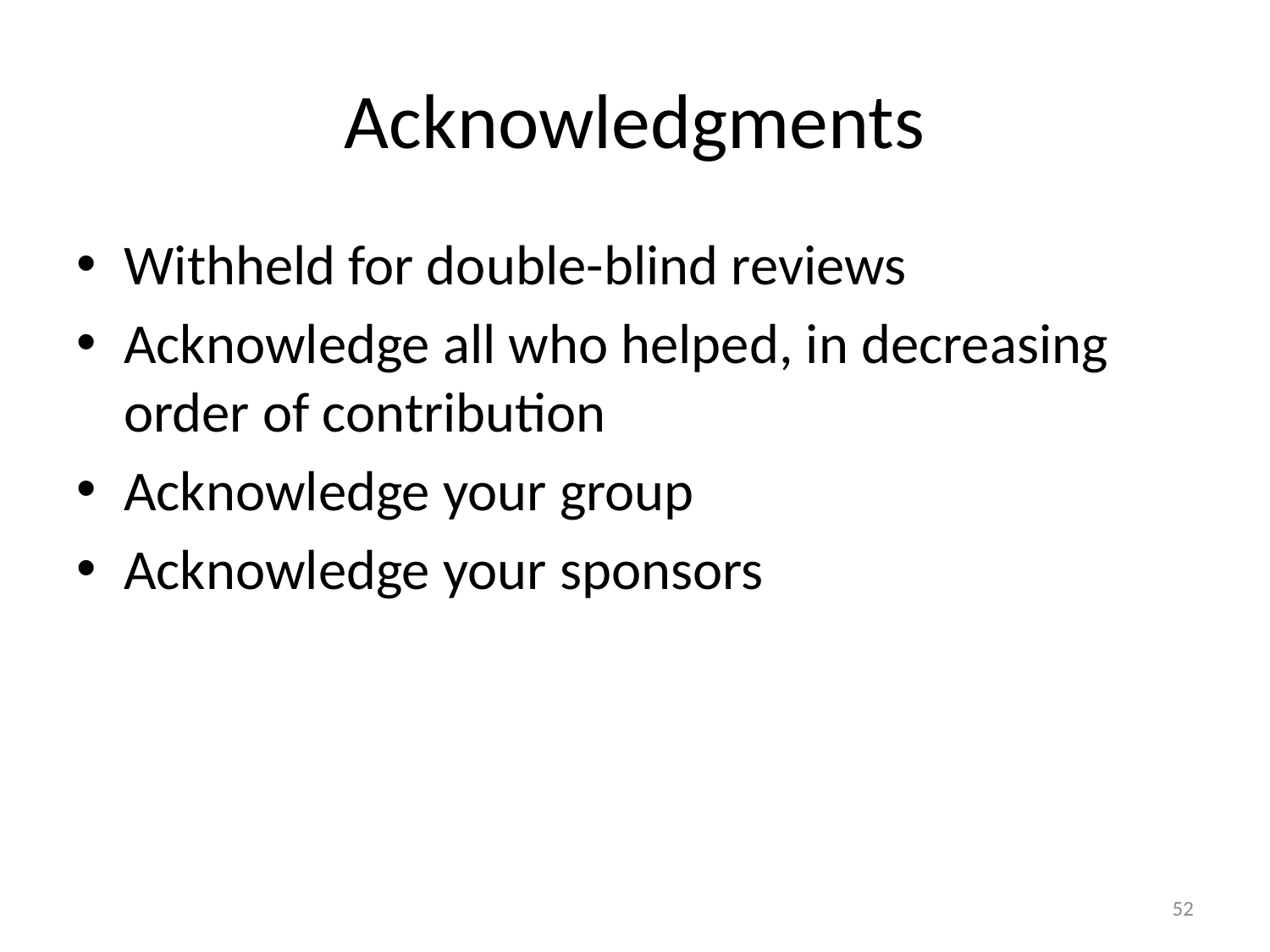

# Acknowledgments
Withheld for double-blind reviews
Acknowledge all who helped, in decreasing order of contribution
Acknowledge your group
Acknowledge your sponsors
52